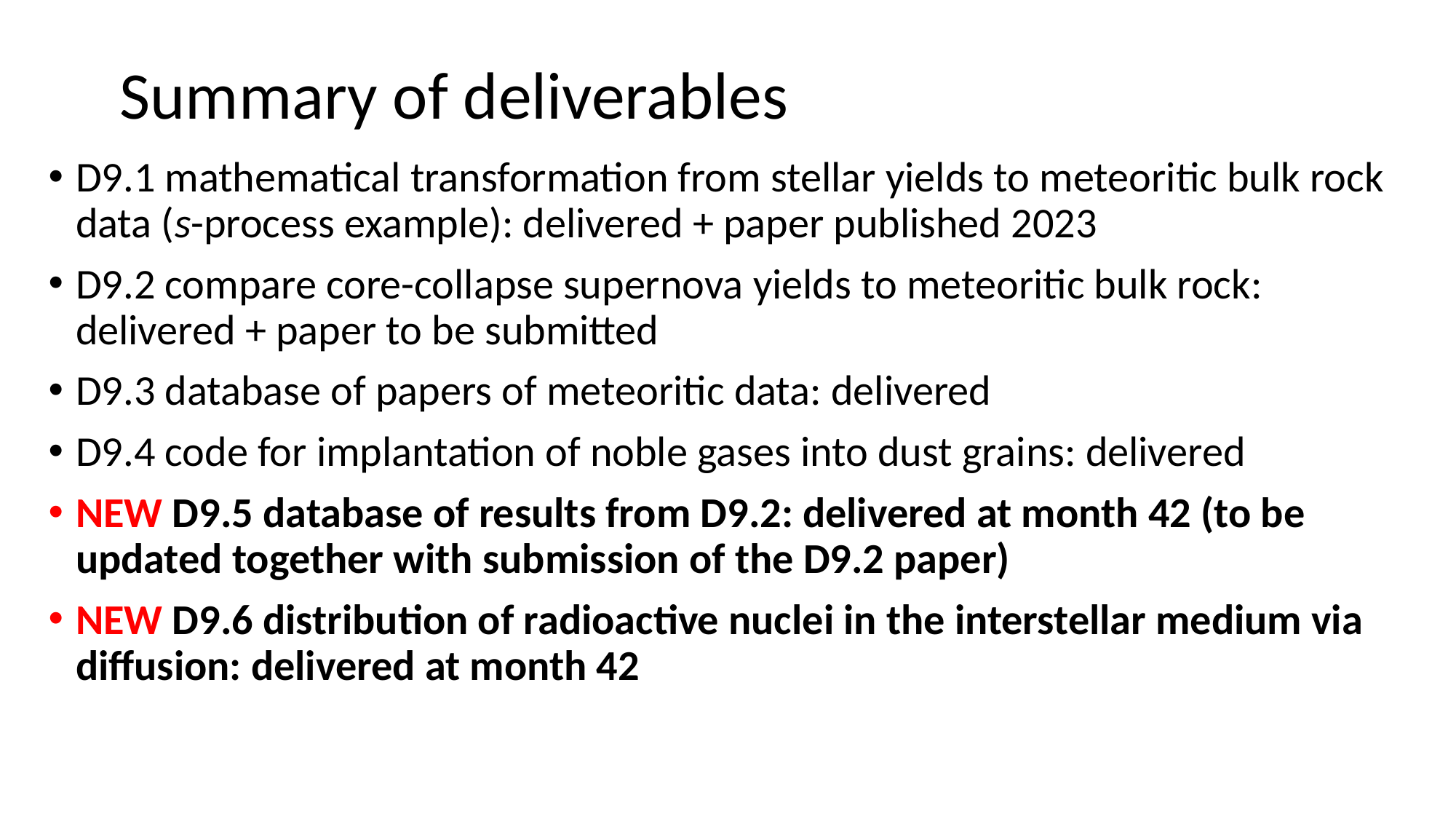

# Summary of deliverables
D9.1 mathematical transformation from stellar yields to meteoritic bulk rock data (s-process example): delivered + paper published 2023
D9.2 compare core-collapse supernova yields to meteoritic bulk rock: delivered + paper to be submitted
D9.3 database of papers of meteoritic data: delivered
D9.4 code for implantation of noble gases into dust grains: delivered
NEW D9.5 database of results from D9.2: delivered at month 42 (to be updated together with submission of the D9.2 paper)
NEW D9.6 distribution of radioactive nuclei in the interstellar medium via diffusion: delivered at month 42